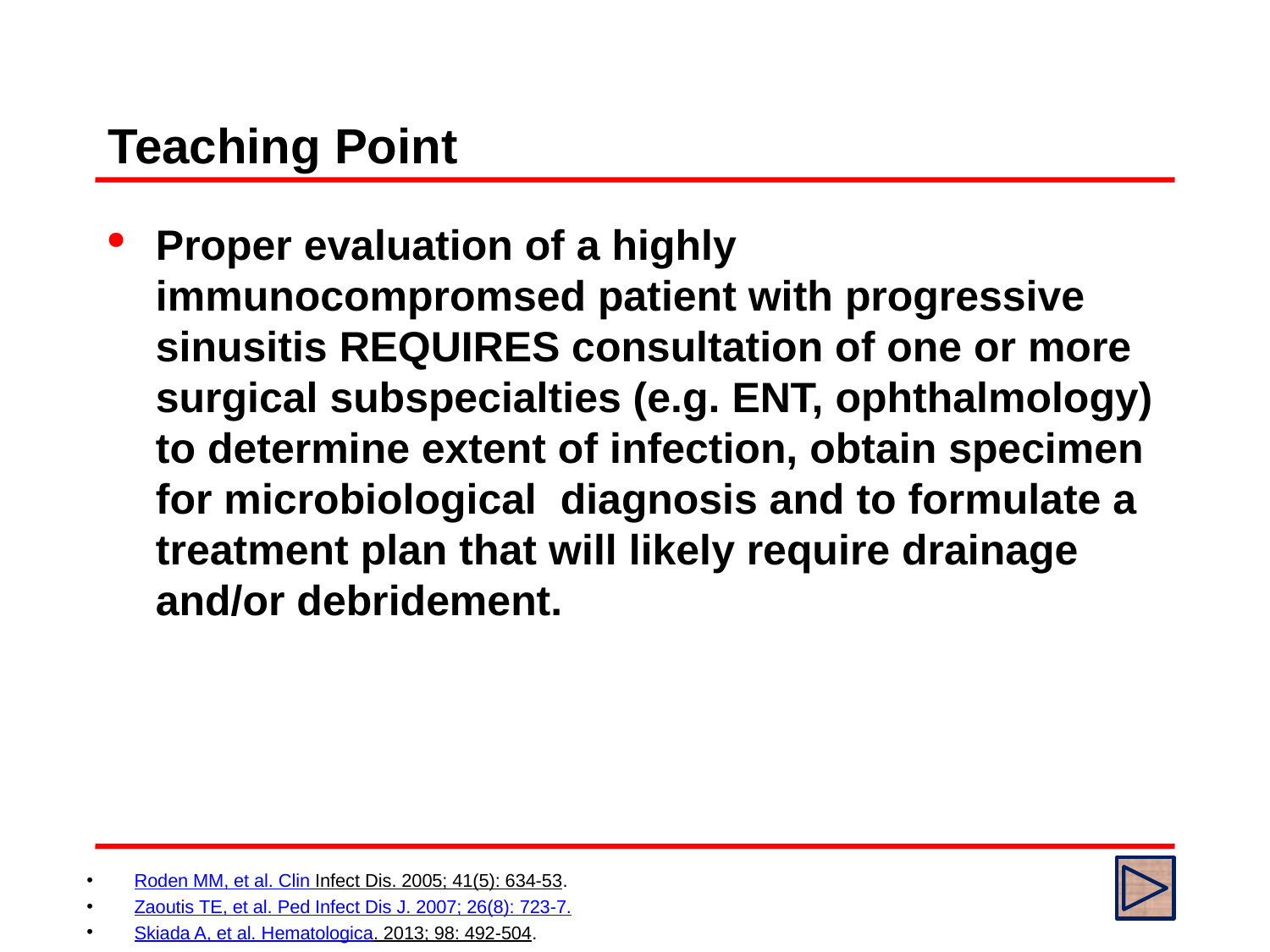

# Teaching Point
Proper evaluation of a highly immunocompromsed patient with progressive sinusitis REQUIRES consultation of one or more surgical subspecialties (e.g. ENT, ophthalmology) to determine extent of infection, obtain specimen for microbiological  diagnosis and to formulate a treatment plan that will likely require drainage and/or debridement.

Roden MM, et al. Clin Infect Dis. 2005; 41(5): 634-53.
Zaoutis TE, et al. Ped Infect Dis J. 2007; 26(8): 723-7.
Skiada A, et al. Hematologica. 2013; 98: 492-504.